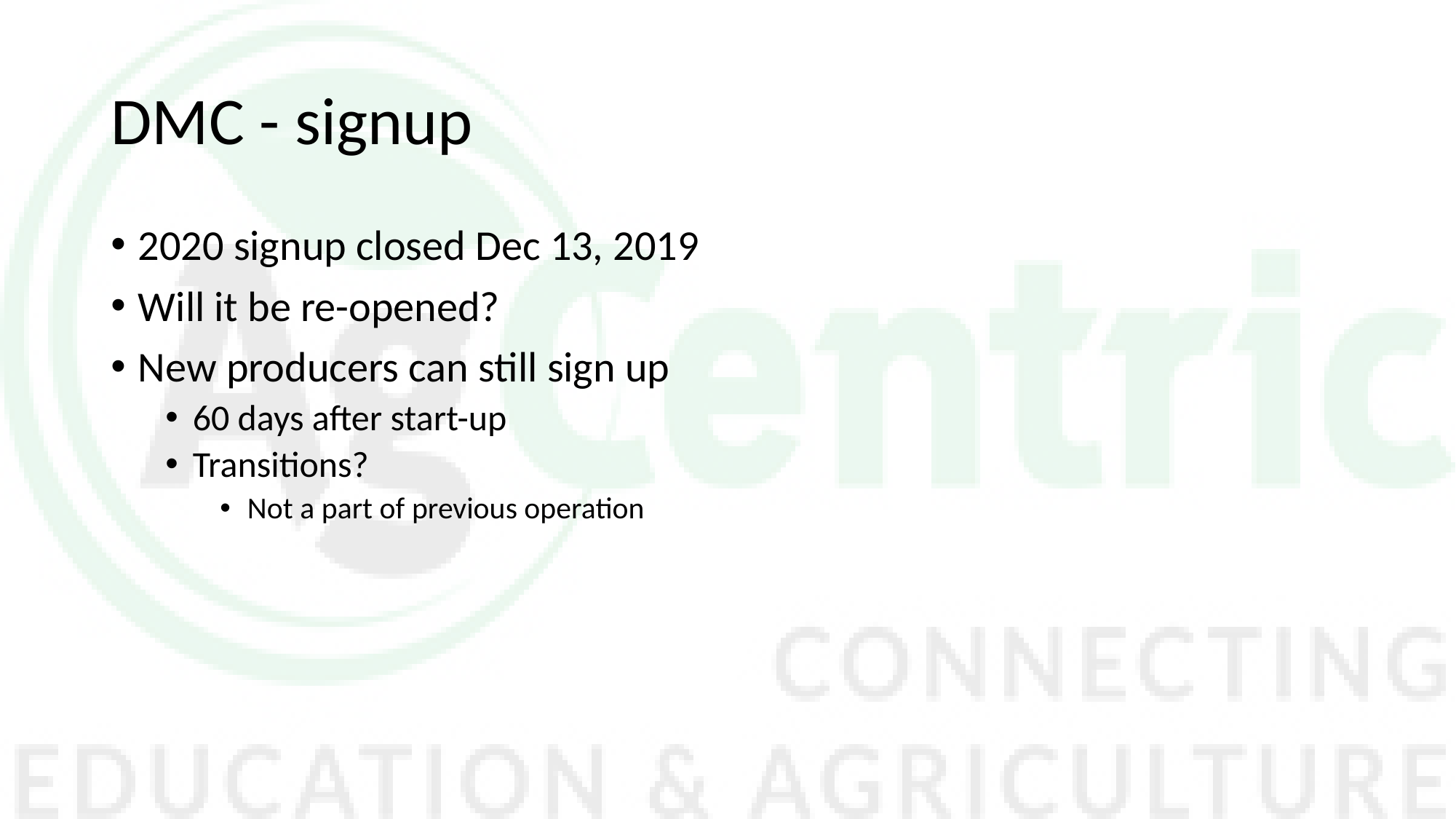

# DMC - signup
2020 signup closed Dec 13, 2019
Will it be re-opened?
New producers can still sign up
60 days after start-up
Transitions?
Not a part of previous operation